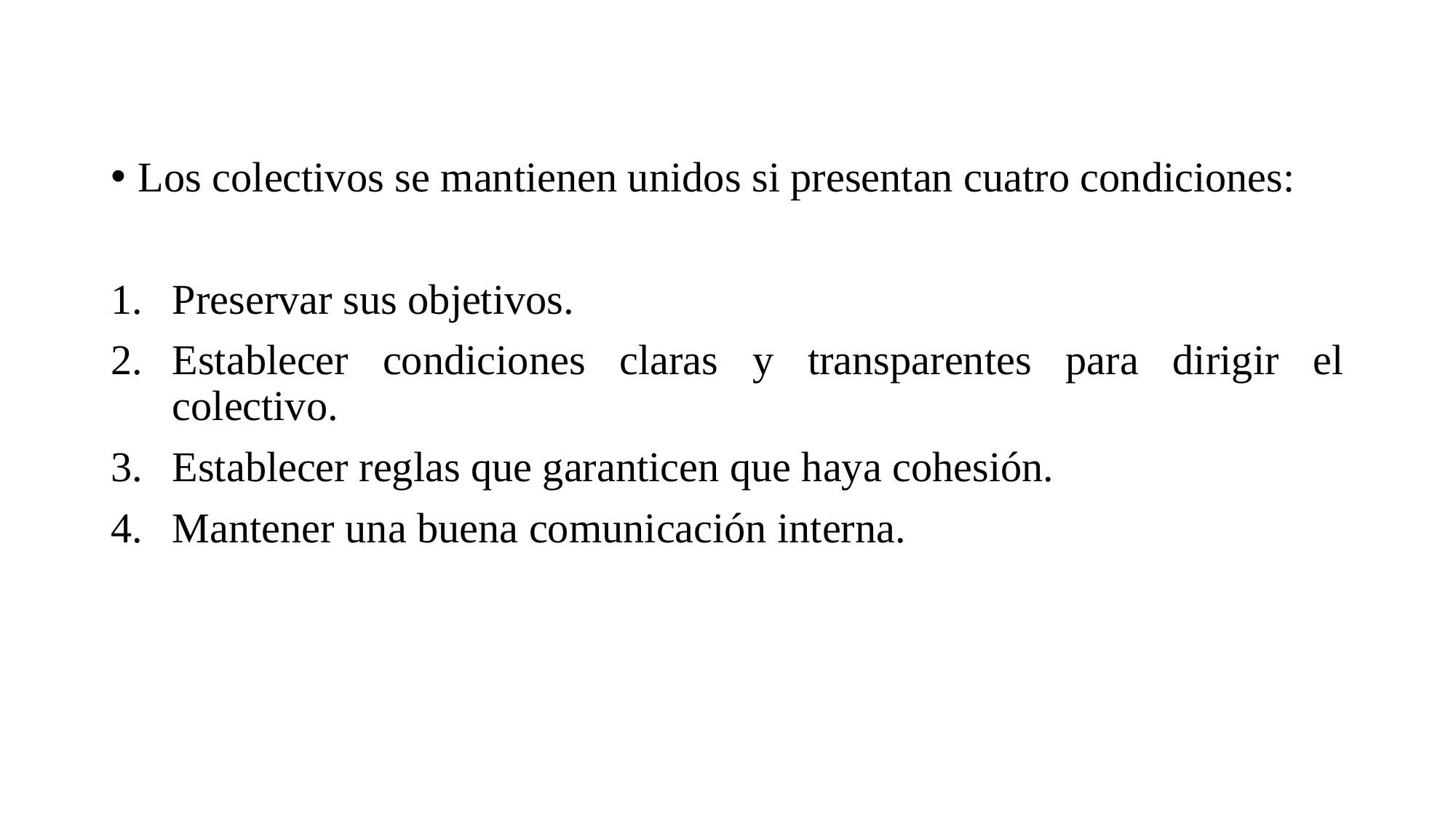

Los colectivos se mantienen unidos si presentan cuatro condiciones:

Preservar sus objetivos.
Establecer condiciones claras y transparentes para dirigir el colectivo.
Establecer reglas que garanticen que haya cohesión.
Mantener una buena comunicación interna.